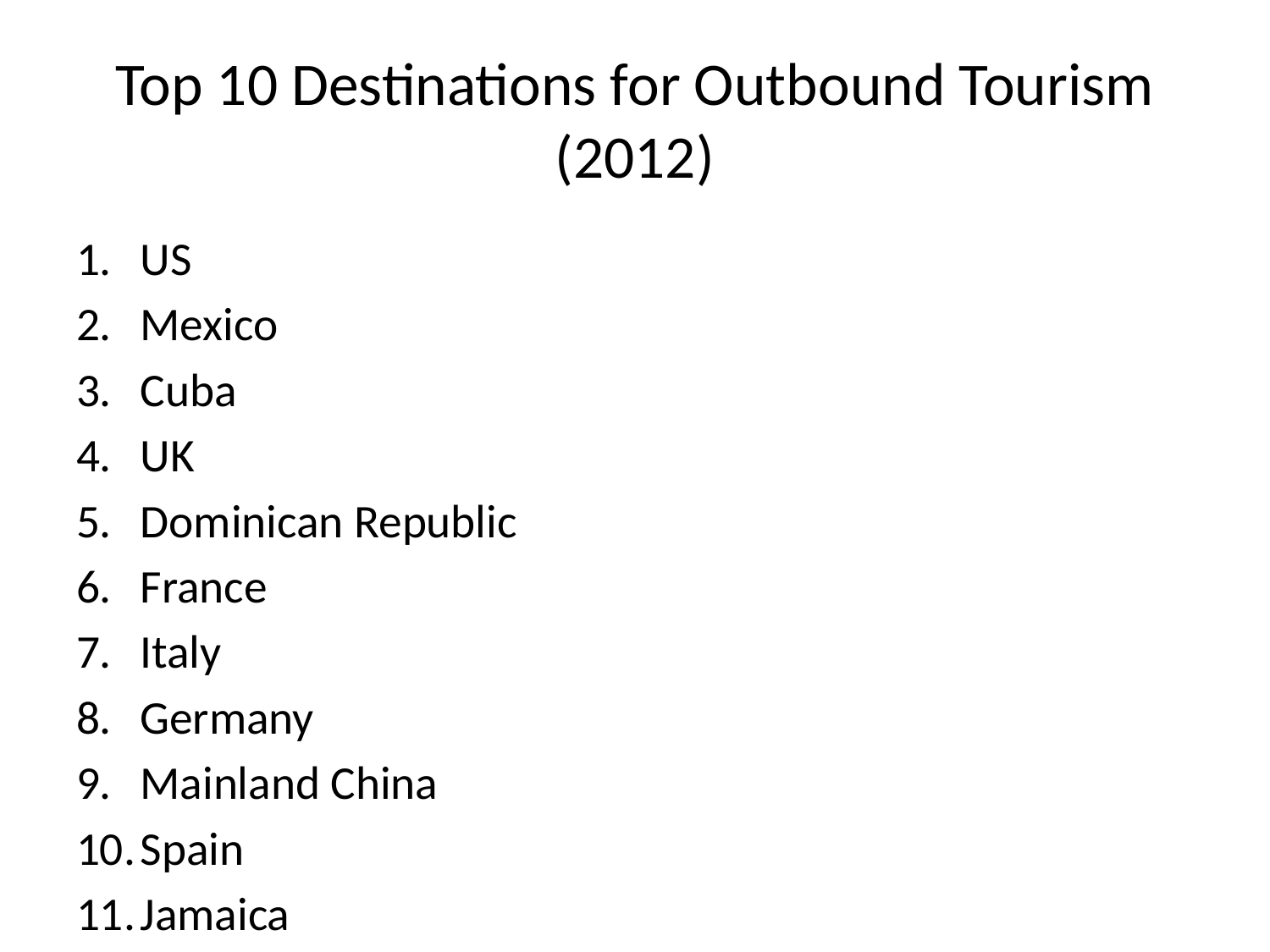

# Top 10 Destinations for Outbound Tourism (2012)
US
Mexico
Cuba
UK
Dominican Republic
France
Italy
Germany
Mainland China
Spain
Jamaica